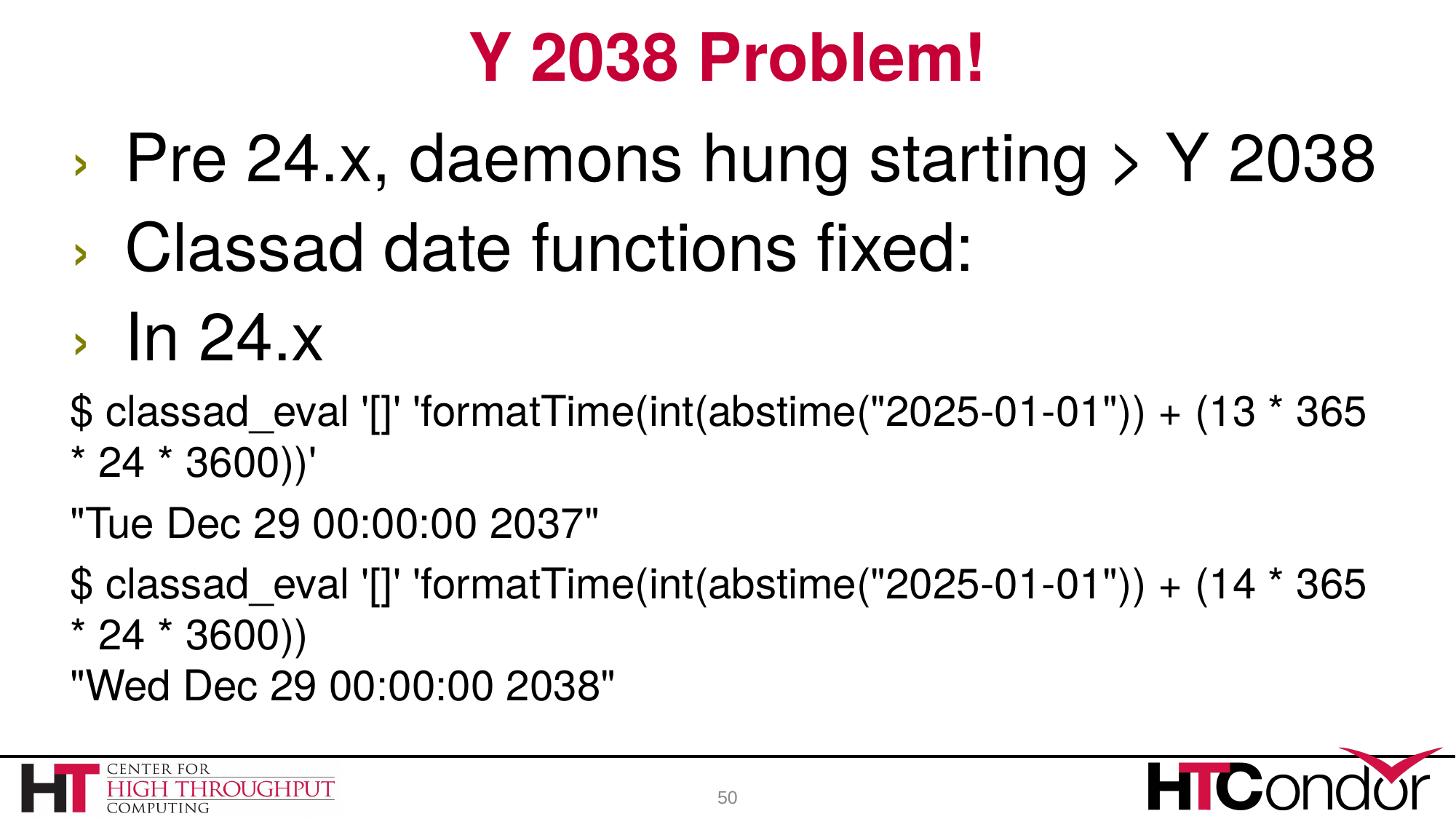

# Y 2038 Problem!
Pre 24.x, daemons hung starting > Y 2038
Classad date functions fixed:
In 24.x
$ classad_eval '[]' 'formatTime(int(abstime("2025-01-01")) + (13 * 365 * 24 * 3600))'
"Tue Dec 29 00:00:00 2037"
$ classad_eval '[]' 'formatTime(int(abstime("2025-01-01")) + (14 * 365 * 24 * 3600))
"Wed Dec 29 00:00:00 2038"

50